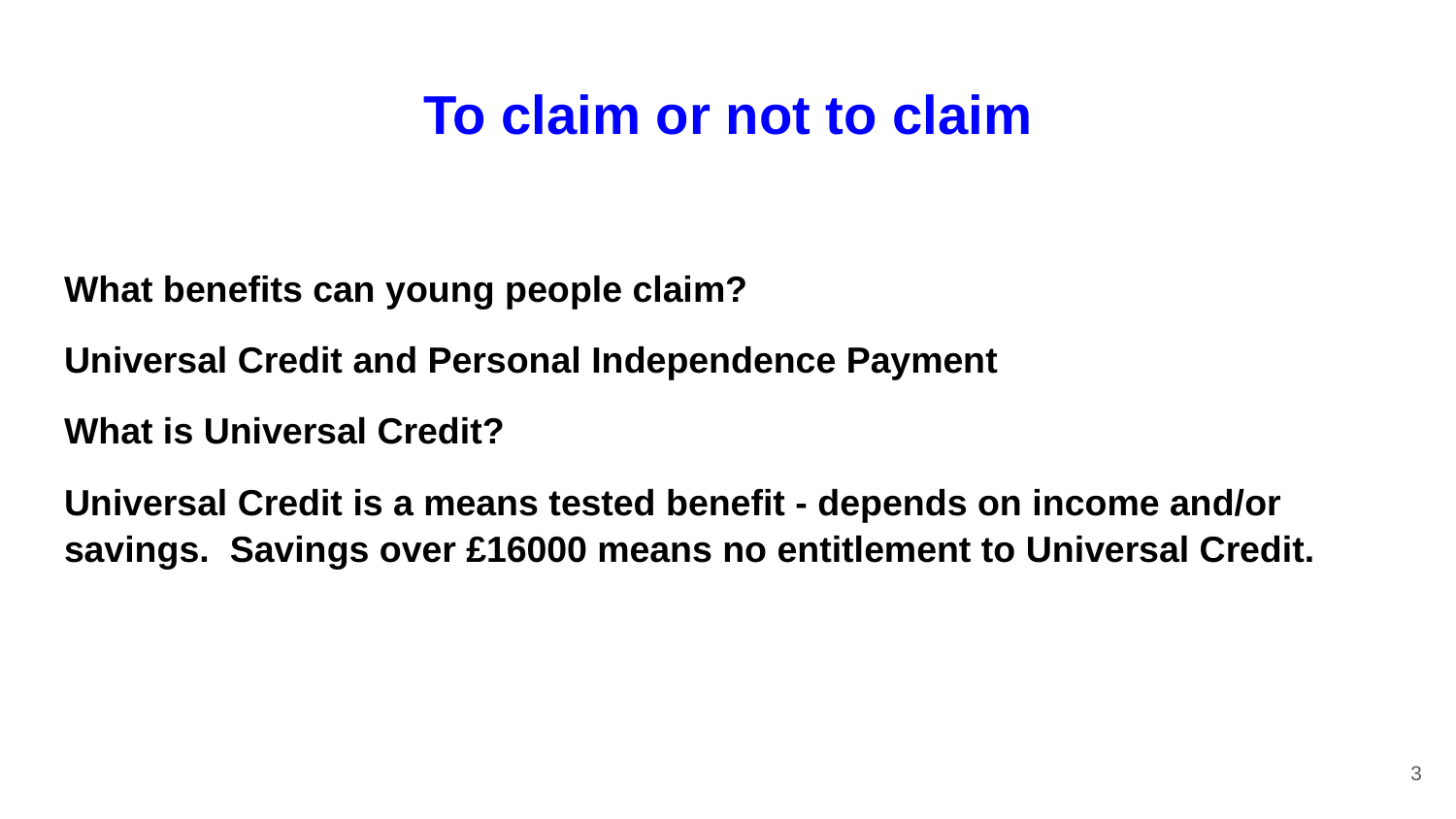

# To claim or not to claim

What benefits can young people claim?
Universal Credit and Personal Independence Payment
What is Universal Credit?
Universal Credit is a means tested benefit - depends on income and/or savings.  Savings over £16000 means no entitlement to Universal Credit.
3